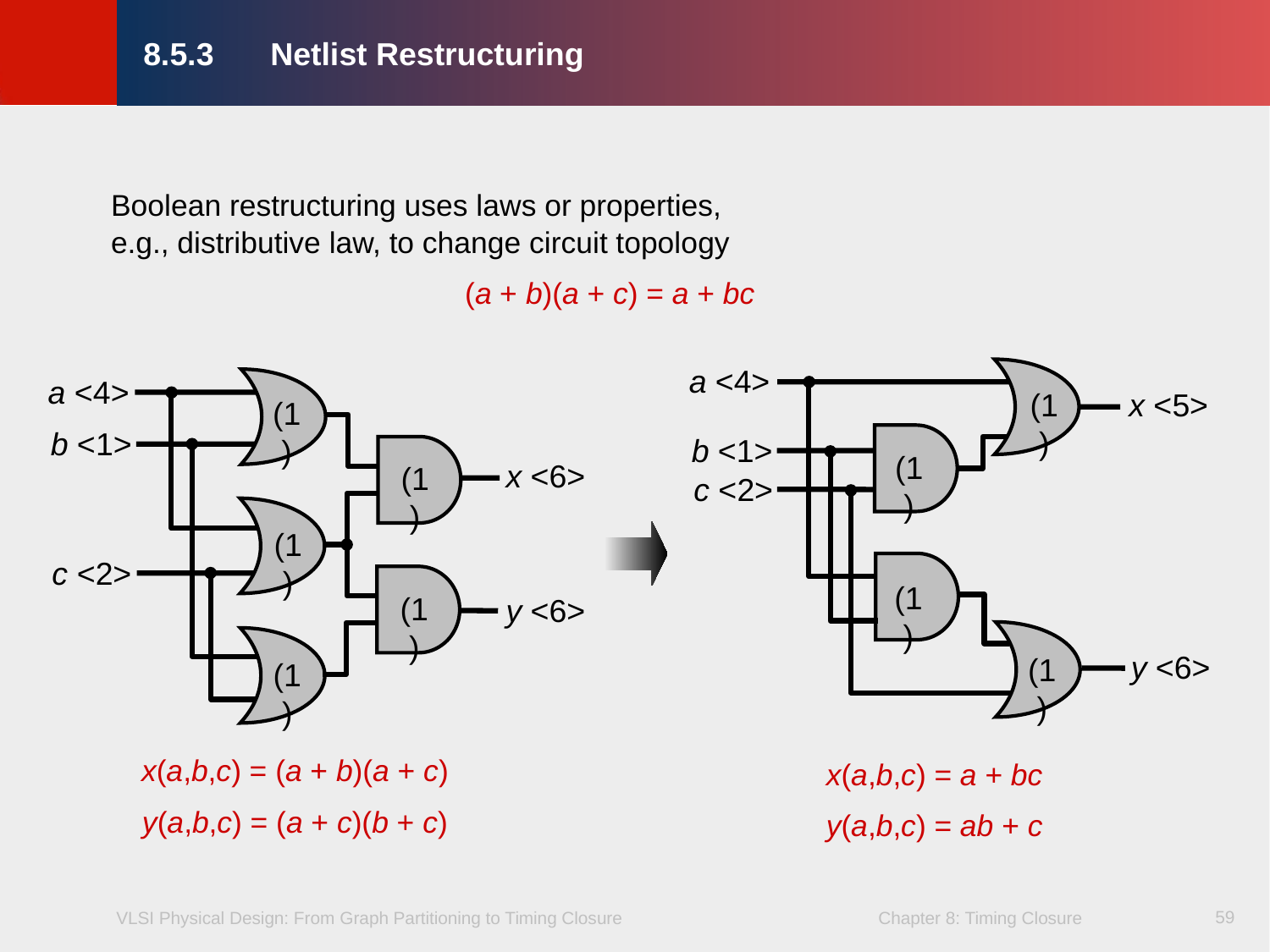

8.5.3	Netlist Restructuring
Boolean restructuring uses laws or properties,
e.g., distributive law, to change circuit topology
(a + b)(a + c) = a + bc
a <4>

(1)
x <5>

b <1>

(1)

c <2>

(1)

y <6>
(1)

x(a,b,c) = a + bc
y(a,b,c) = ab + c
a <4>

(1)

b <1>

x <6>
(1)

(1)

c <2>

(1)
y <6>

(1)
x(a,b,c) = (a + b)(a + c)
y(a,b,c) = (a + c)(b + c)
59